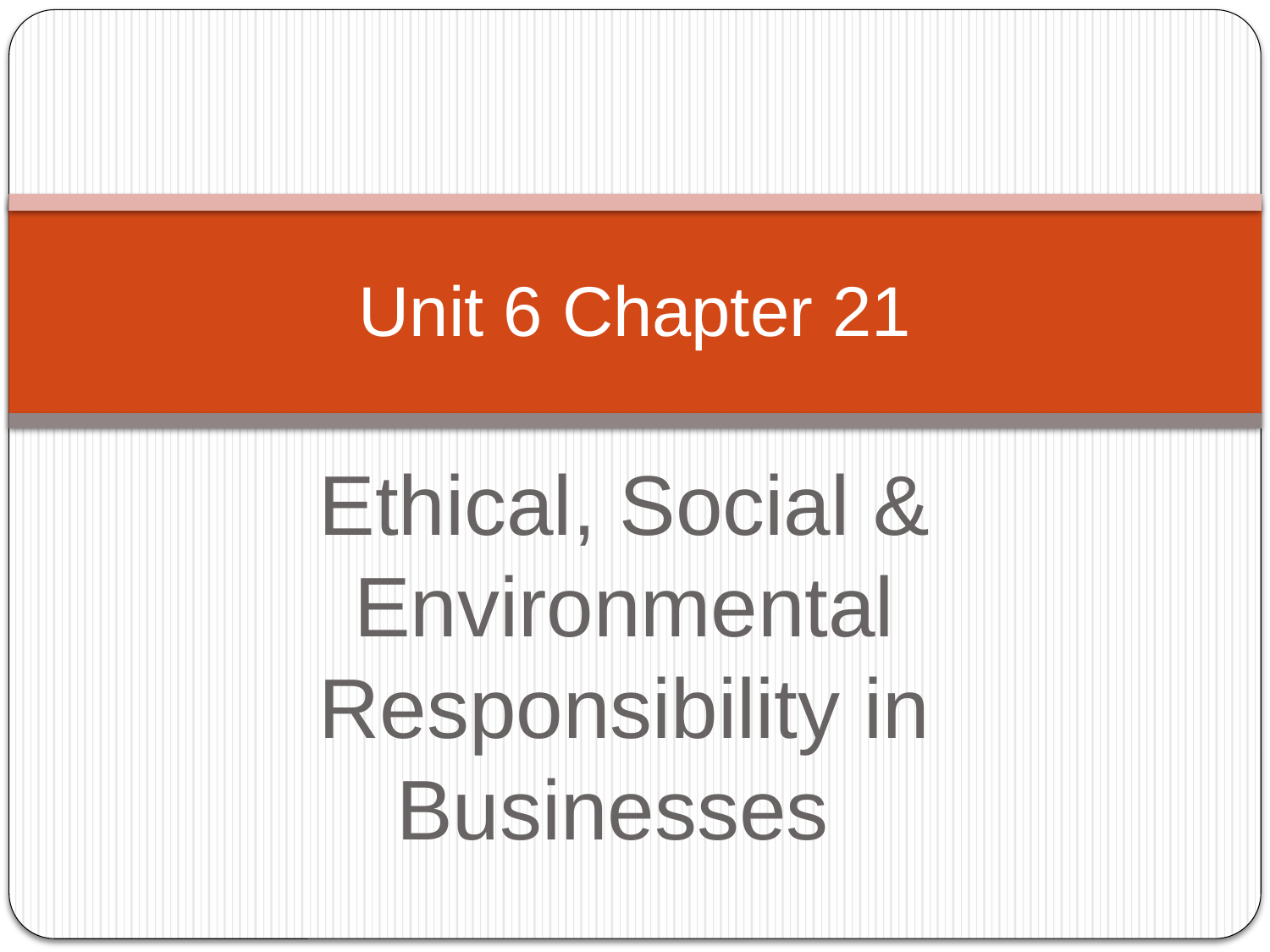

# Unit 6 Chapter 21
Ethical, Social & Environmental Responsibility in Businesses